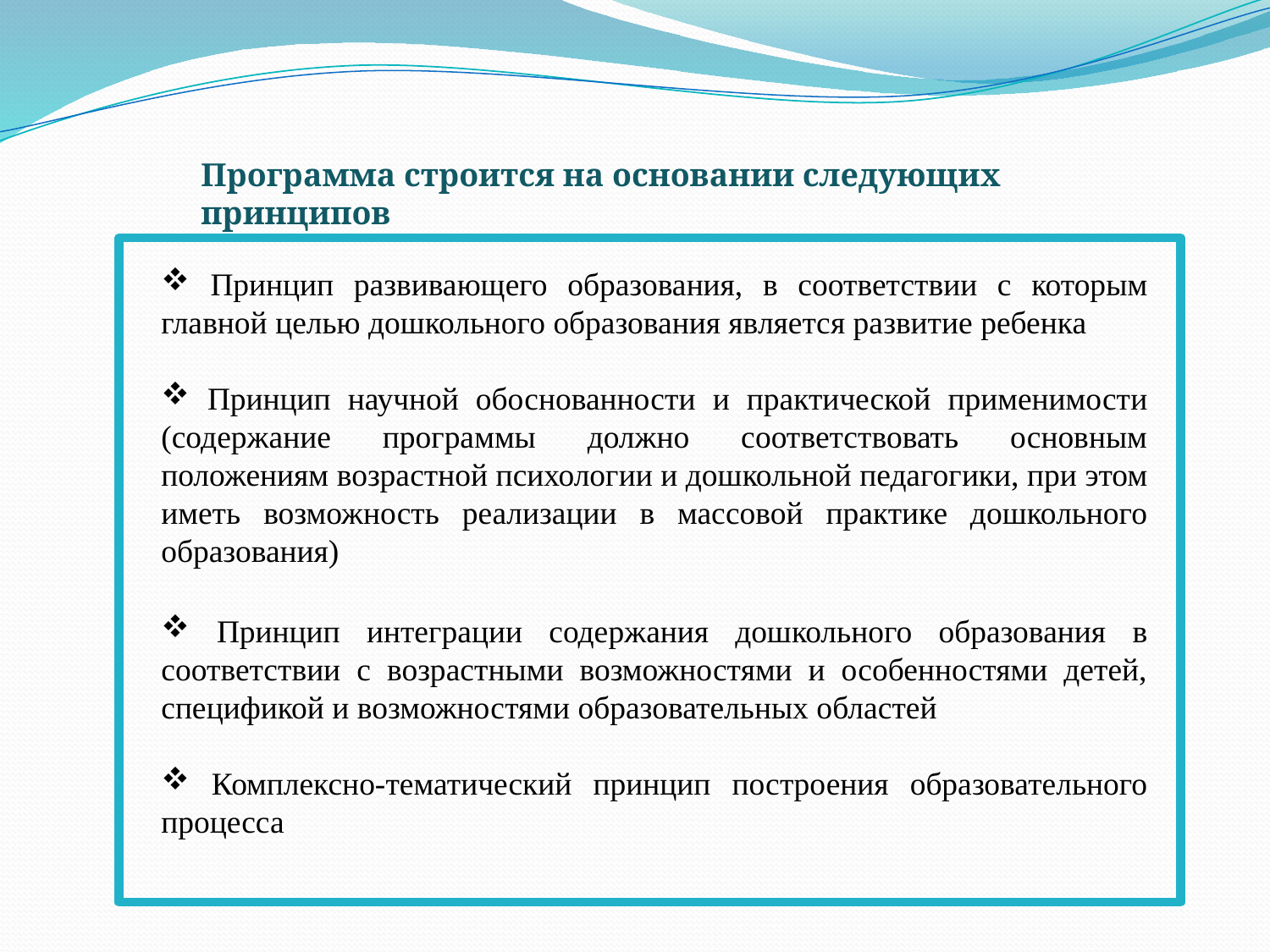

Программа строится на основании следующих принципов

 Принцип развивающего образования, в соответствии с которым главной целью дошкольного образования является развитие ребенка

 Принцип научной обоснованности и практической применимости (содержание программы должно соответствовать основным положениям возрастной психологии и дошкольной педагогики, при этом иметь возможность реализации в массовой практике дошкольного образования)

 Принцип интеграции содержания дошкольного образования в соответствии с возрастными возможностями и особенностями детей, спецификой и возможностями образовательных областей

 Комплексно-тематический принцип построения образовательного процесса